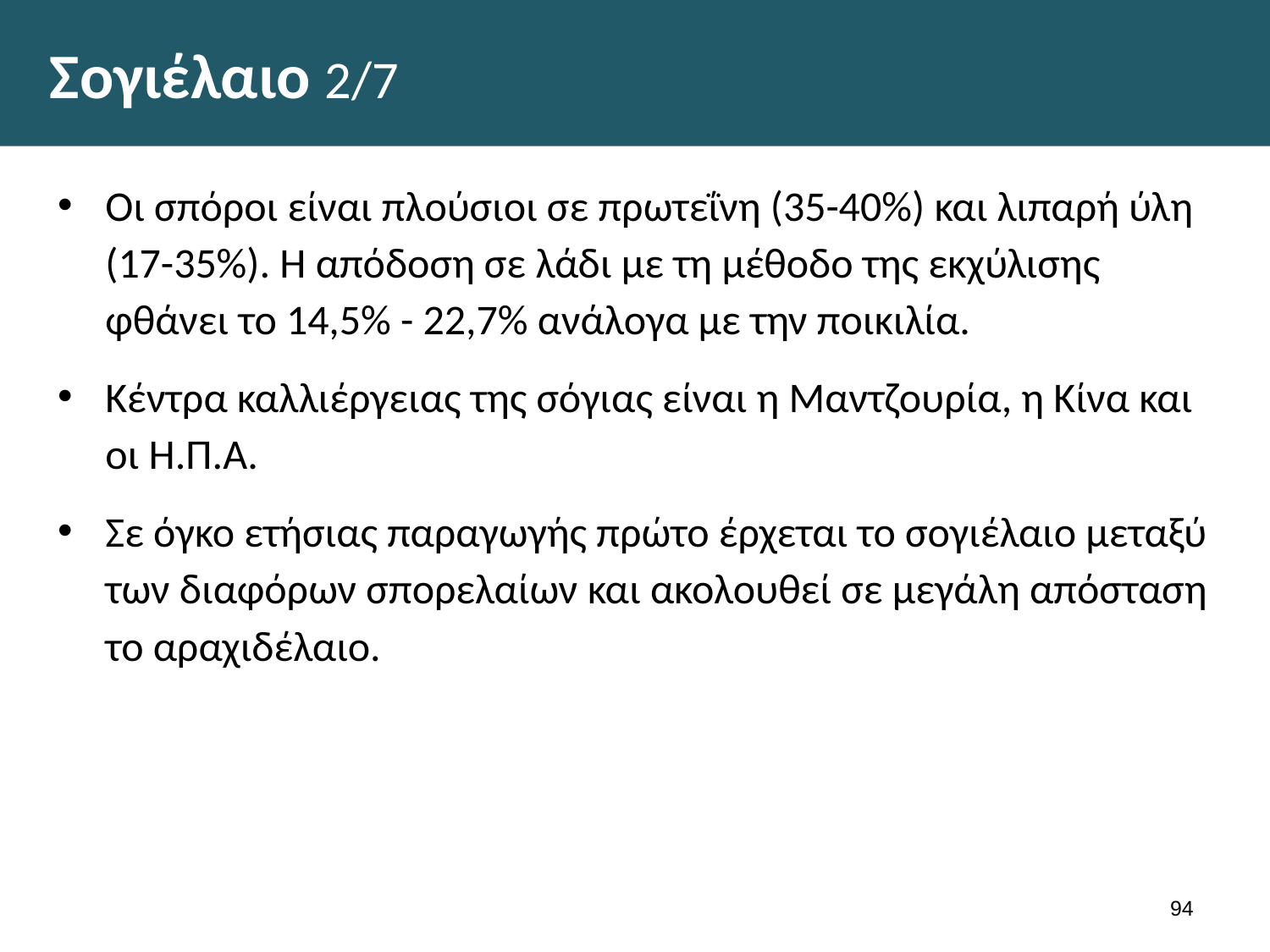

# Σογιέλαιο 2/7
Οι σπόροι είναι πλούσιοι σε πρωτεΐνη (35-40%) και λιπαρή ύλη (17-35%). Η απόδοση σε λάδι με τη μέθοδο της εκχύλισης φθάνει το 14,5% - 22,7% ανάλογα με την ποικιλία.
Κέντρα καλλιέργειας της σόγιας είναι η Μαντζουρία, η Κίνα και οι Η.Π.Α.
Σε όγκο ετήσιας παραγωγής πρώτο έρχεται το σογιέλαιο μεταξύ των διαφόρων σπορελαίων και ακολουθεί σε μεγάλη απόσταση το αραχιδέλαιο.
94